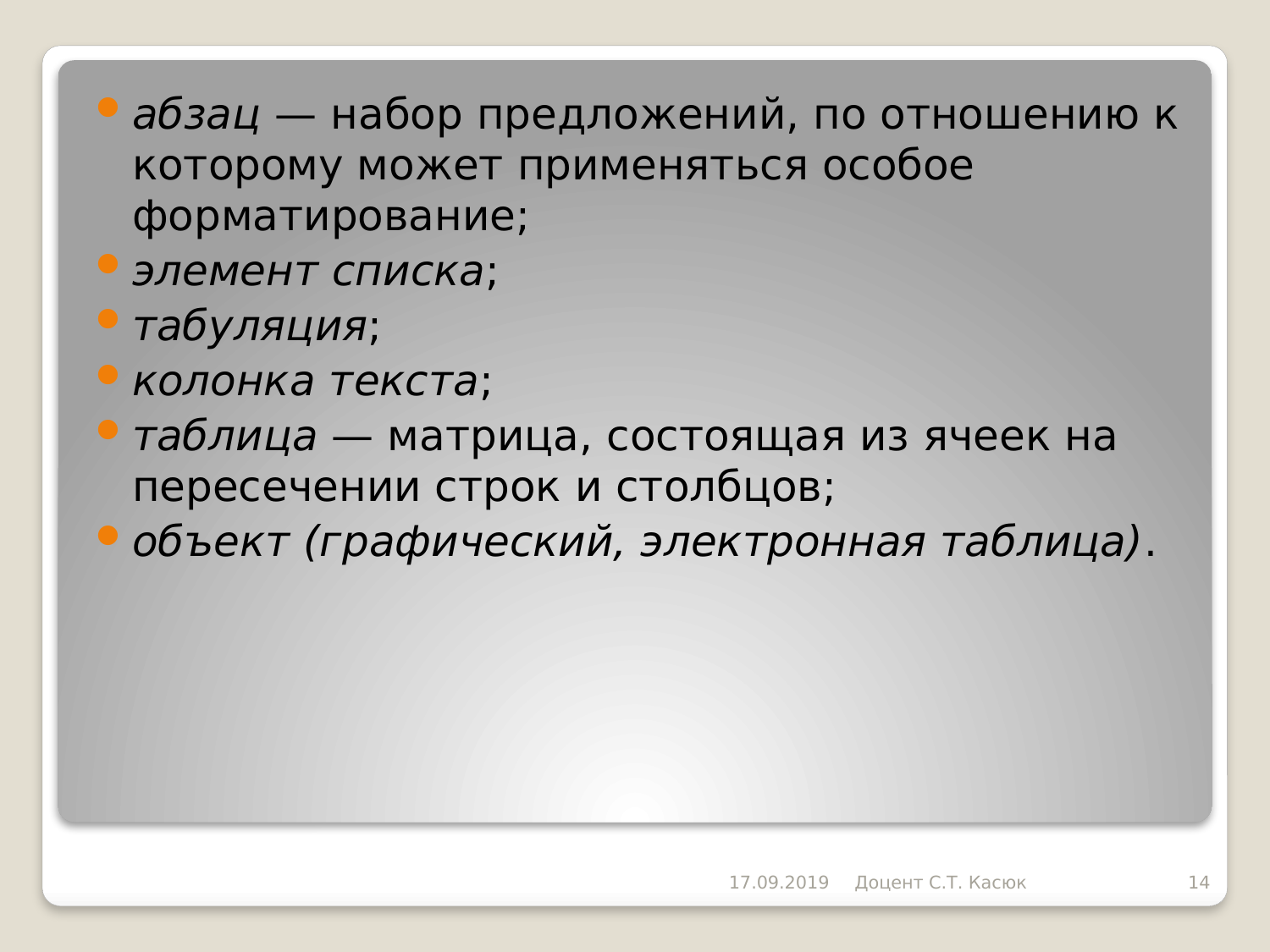

абзац — набор предложений, по отношению к которому может применяться особое форматирование;
элемент списка;
табуляция;
колонка текста;
таблица — матрица, состоящая из ячеек на пересечении строк и столбцов;
объект (графический, электронная таблица).

17.09.2019
Доцент С.Т. Касюк
14